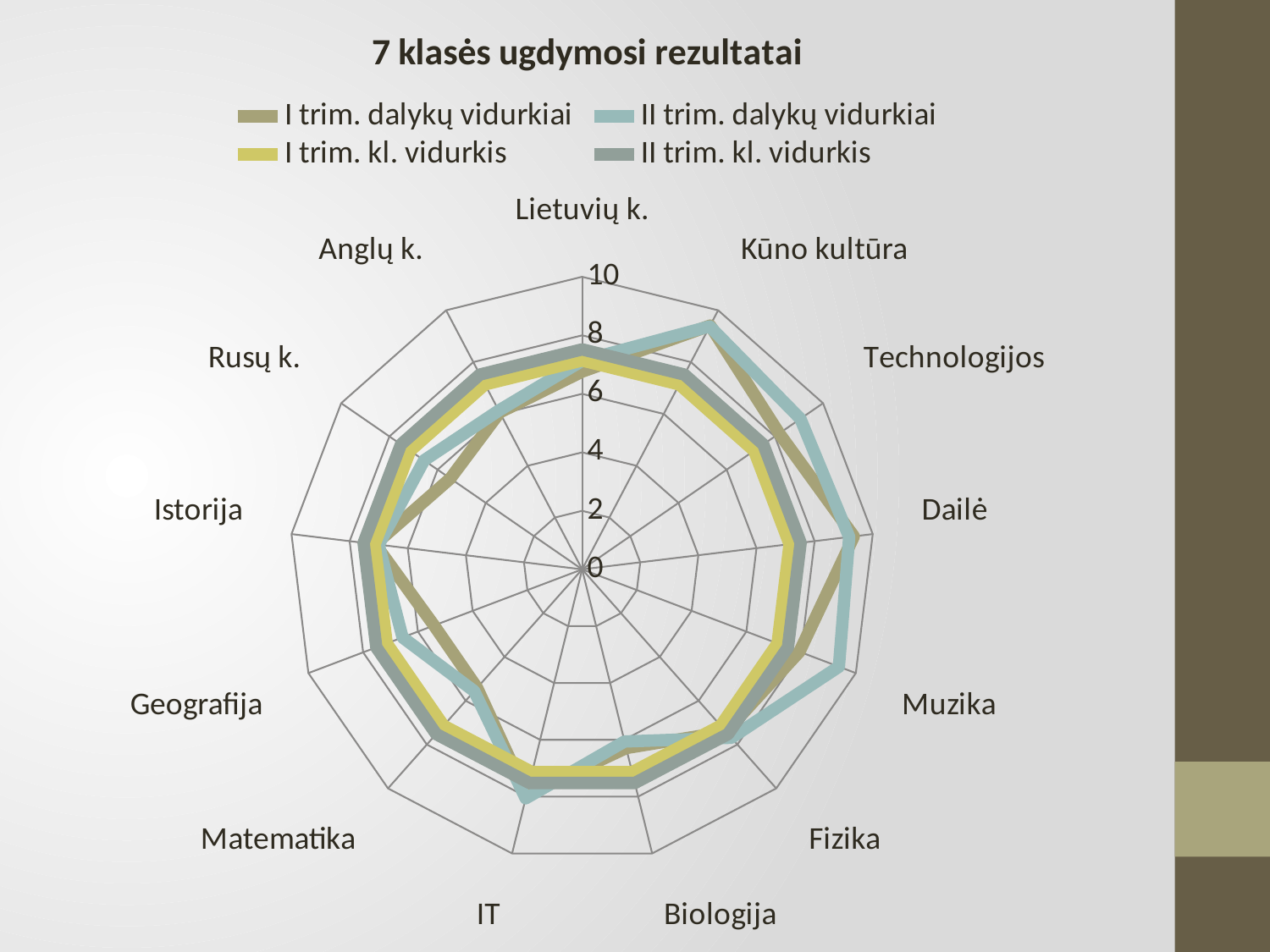

### Chart: 7 klasės ugdymosi rezultatai

| Category | I trim. dalykų vidurkiai | II trim. dalykų vidurkiai | I trim. kl. vidurkis | II trim. kl. vidurkis |
|---|---|---|---|---|
| Lietuvių k. | 6.76 | 7.13 | 7.14 | 7.52 |
| Anglų k. | 6.06 | 6.13 | 7.14 | 7.52 |
| Rusų k. | 5.47 | 6.56 | 7.14 | 7.52 |
| Istorija | 7.12 | 7.0 | 7.14 | 7.52 |
| Geografija | 5.41 | 6.56 | 7.14 | 7.52 |
| Matematika | 5.41 | 5.56 | 7.14 | 7.52 |
| IT | 7.94 | 8.06 | 7.14 | 7.52 |
| Biologija | 6.29 | 6.06 | 7.14 | 7.52 |
| Fizika | 7.41 | 7.69 | 7.14 | 7.52 |
| Muzika | 7.94 | 9.38 | 7.14 | 7.52 |
| Dailė | 9.35 | 9.19 | 7.14 | 7.52 |
| Technologijos | 8.18 | 9.06 | 7.14 | 7.52 |
| Kūno kultūra | 9.41 | 9.38 | 7.14 | 7.52 |